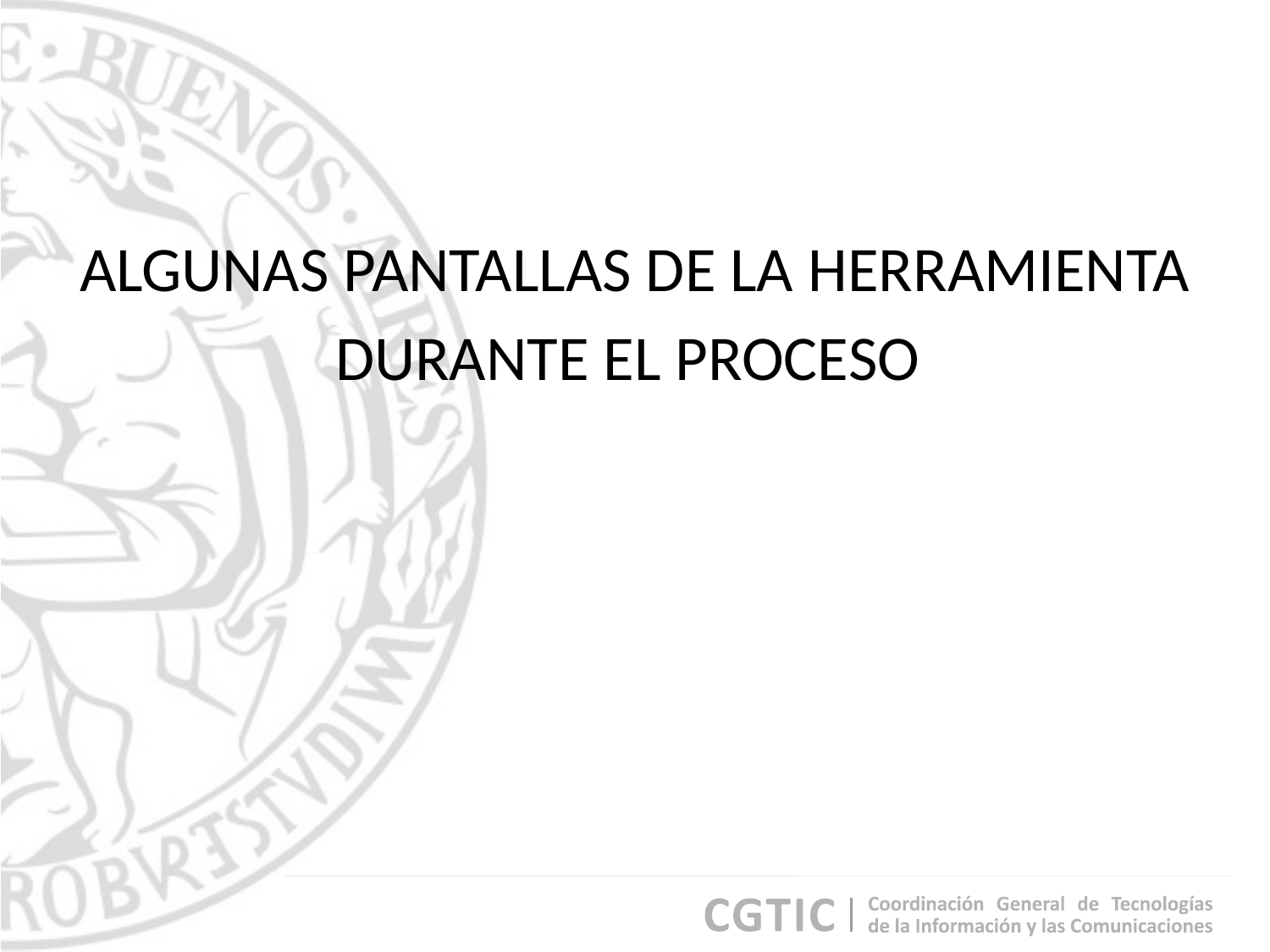

ALGUNAS PANTALLAS DE LA HERRAMIENTA
DURANTE EL PROCESO